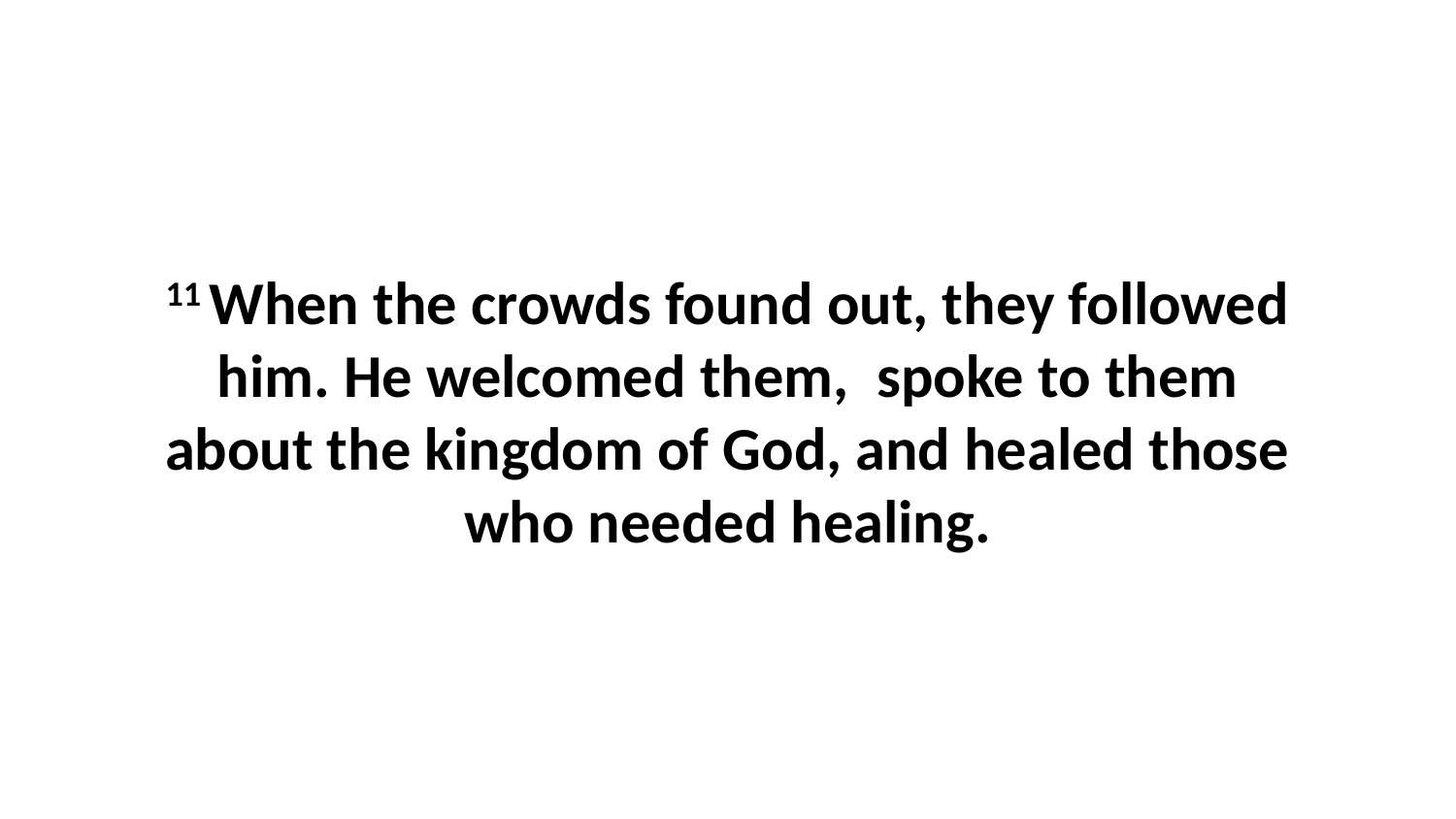

11 When the crowds found out, they followed him. He welcomed them,  spoke to them about the kingdom of God, and healed those who needed healing.